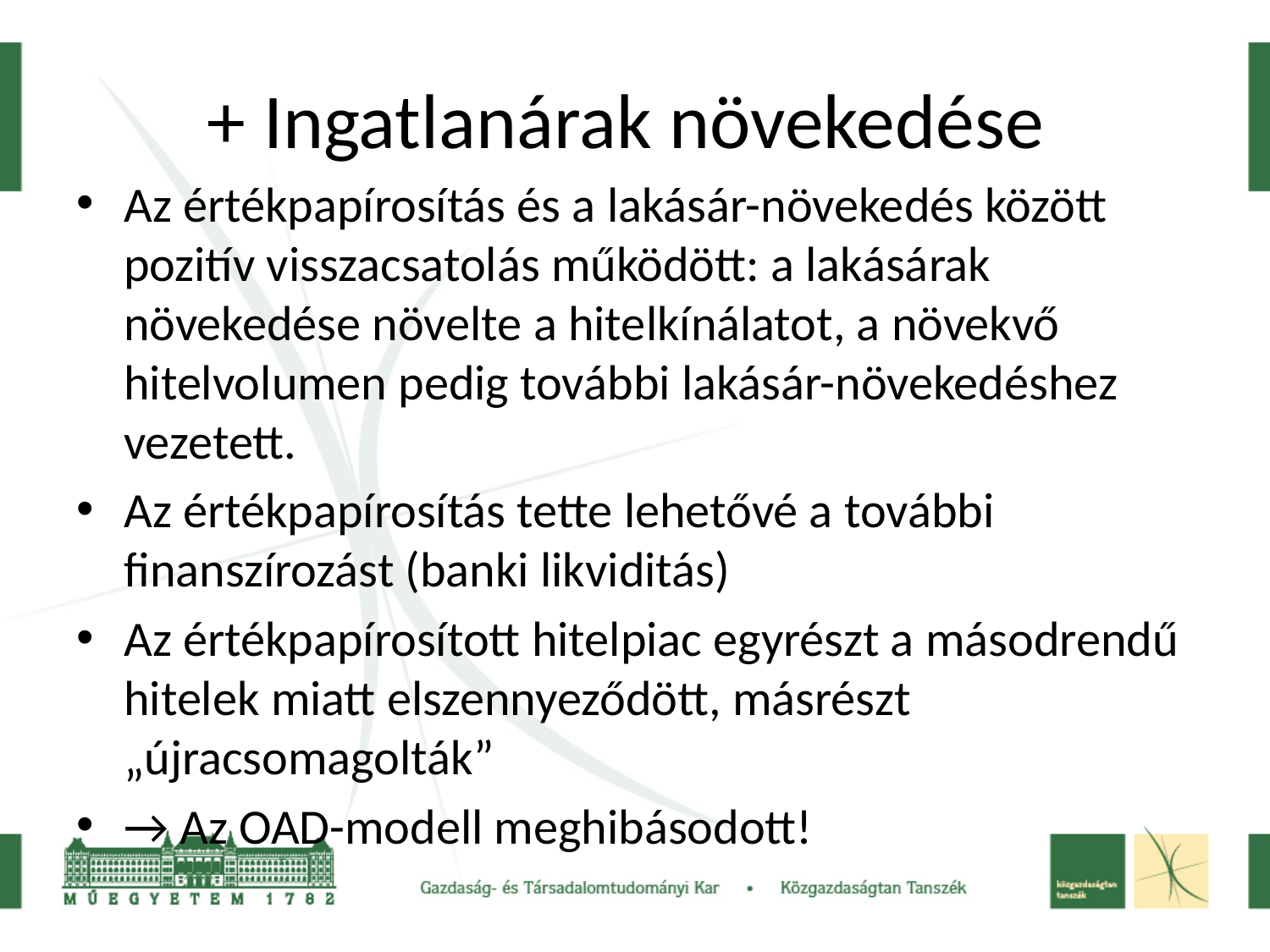

# + Ingatlanárak növekedése
Az értékpapírosítás és a lakásár-növekedés között pozitív visszacsatolás működött: a lakásárak növekedése növelte a hitelkínálatot, a növekvő hitelvolumen pedig további lakásár-növekedéshez vezetett.
Az értékpapírosítás tette lehetővé a további finanszírozást (banki likviditás)
Az értékpapírosított hitelpiac egyrészt a másodrendű hitelek miatt elszennyeződött, másrészt „újracsomagolták”
→ Az OAD-modell meghibásodott!